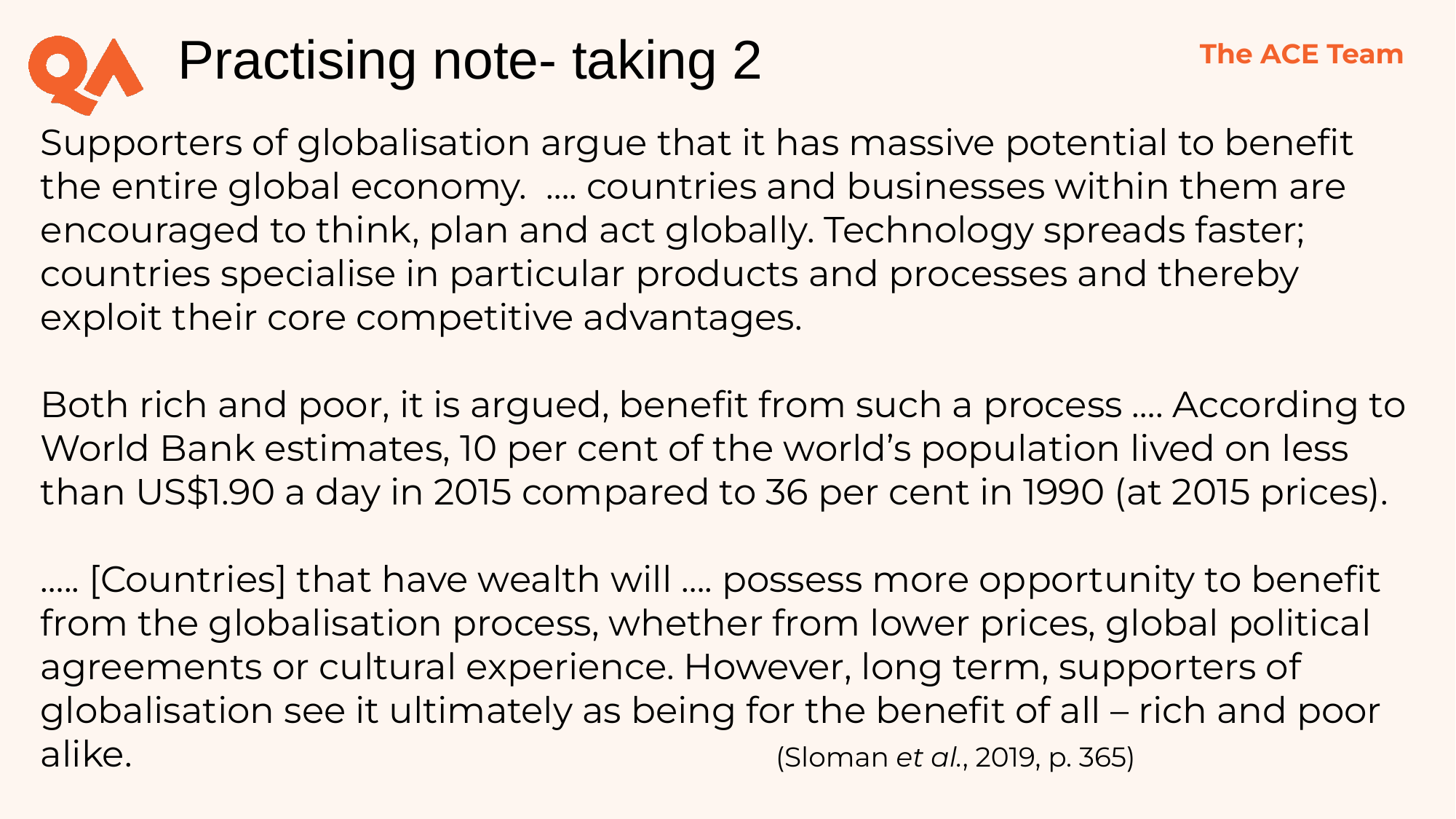

# Practising note- taking 2
Supporters of globalisation argue that it has massive potential to benefit the entire global economy.  …. countries and businesses within them are encouraged to think, plan and act globally. Technology spreads faster; countries specialise in particular products and processes and thereby exploit their core competitive advantages.

Both rich and poor, it is argued, benefit from such a process …. According to World Bank estimates, 10 per cent of the world’s population lived on less than US$1.90 a day in 2015 compared to 36 per cent in 1990 (at 2015 prices).

….. [Countries] that have wealth will …. possess more opportunity to benefit from the globalisation process, whether from lower prices, global political agreements or cultural experience. However, long term, supporters of globalisation see it ultimately as being for the benefit of all – rich and poor alike.                                                                    (Sloman et al., 2019, p. 365)